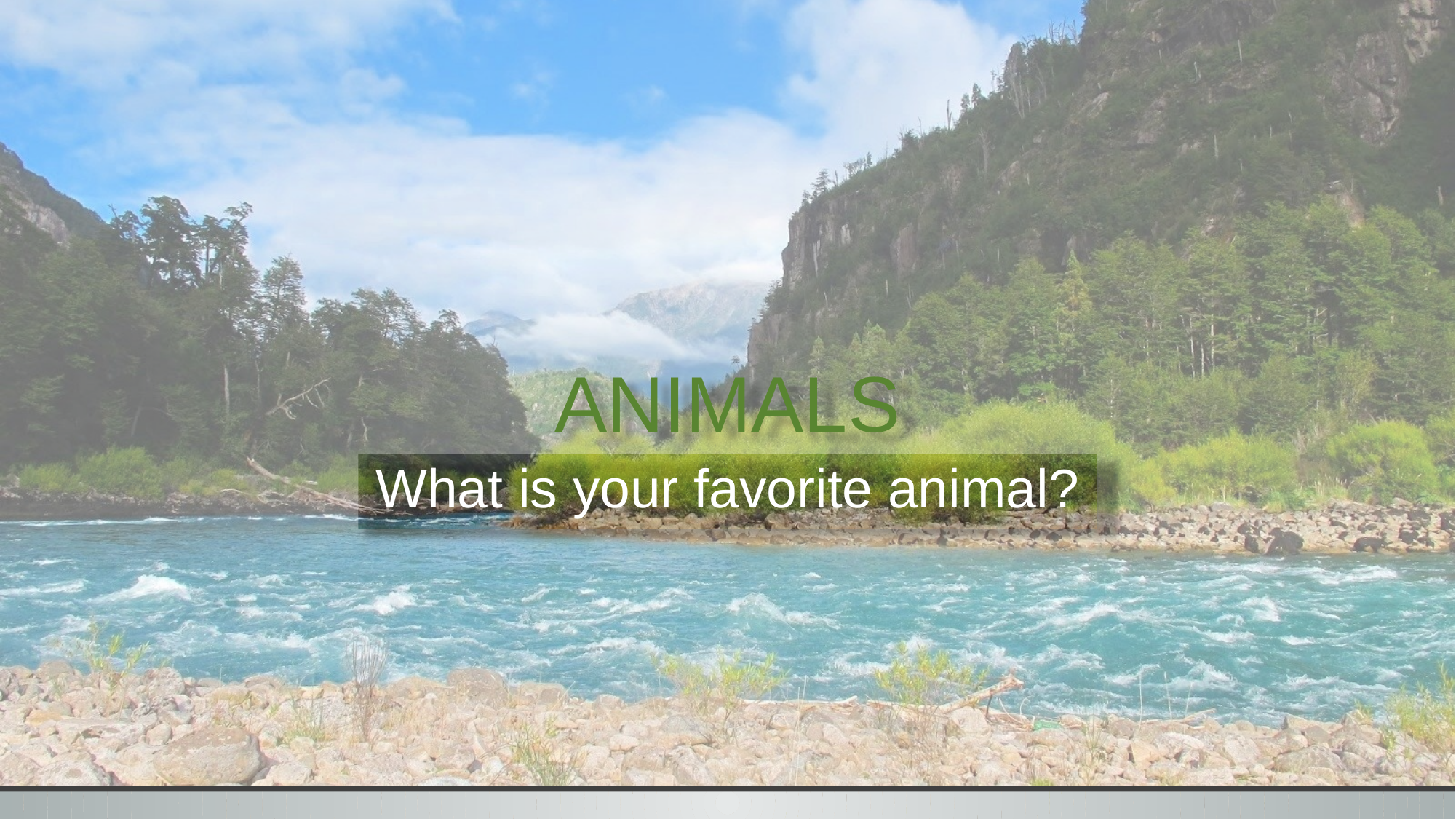

# ANIMALS
What is your favorite animal?